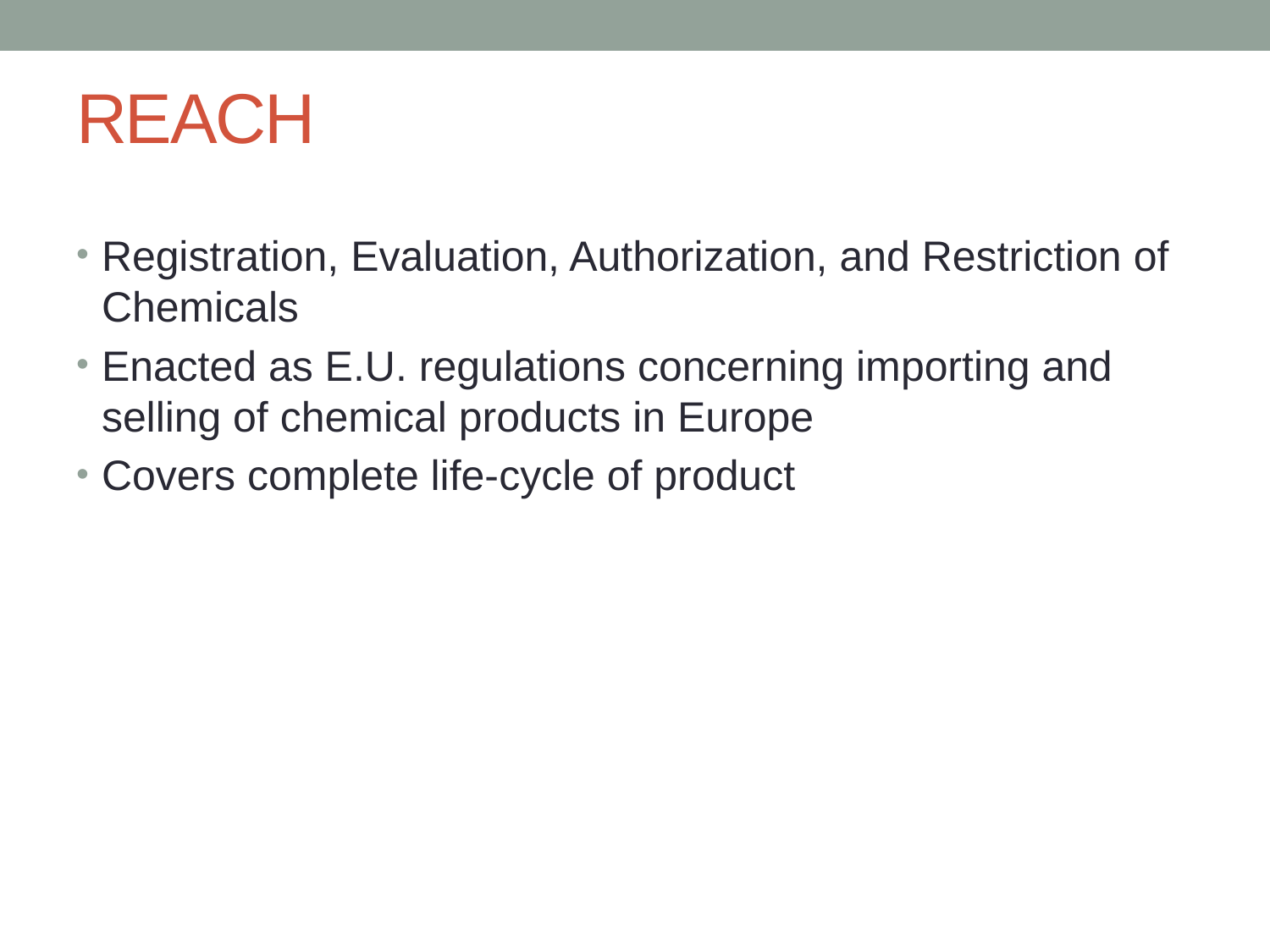

# REACH
Registration, Evaluation, Authorization, and Restriction of Chemicals
Enacted as E.U. regulations concerning importing and selling of chemical products in Europe
Covers complete life-cycle of product